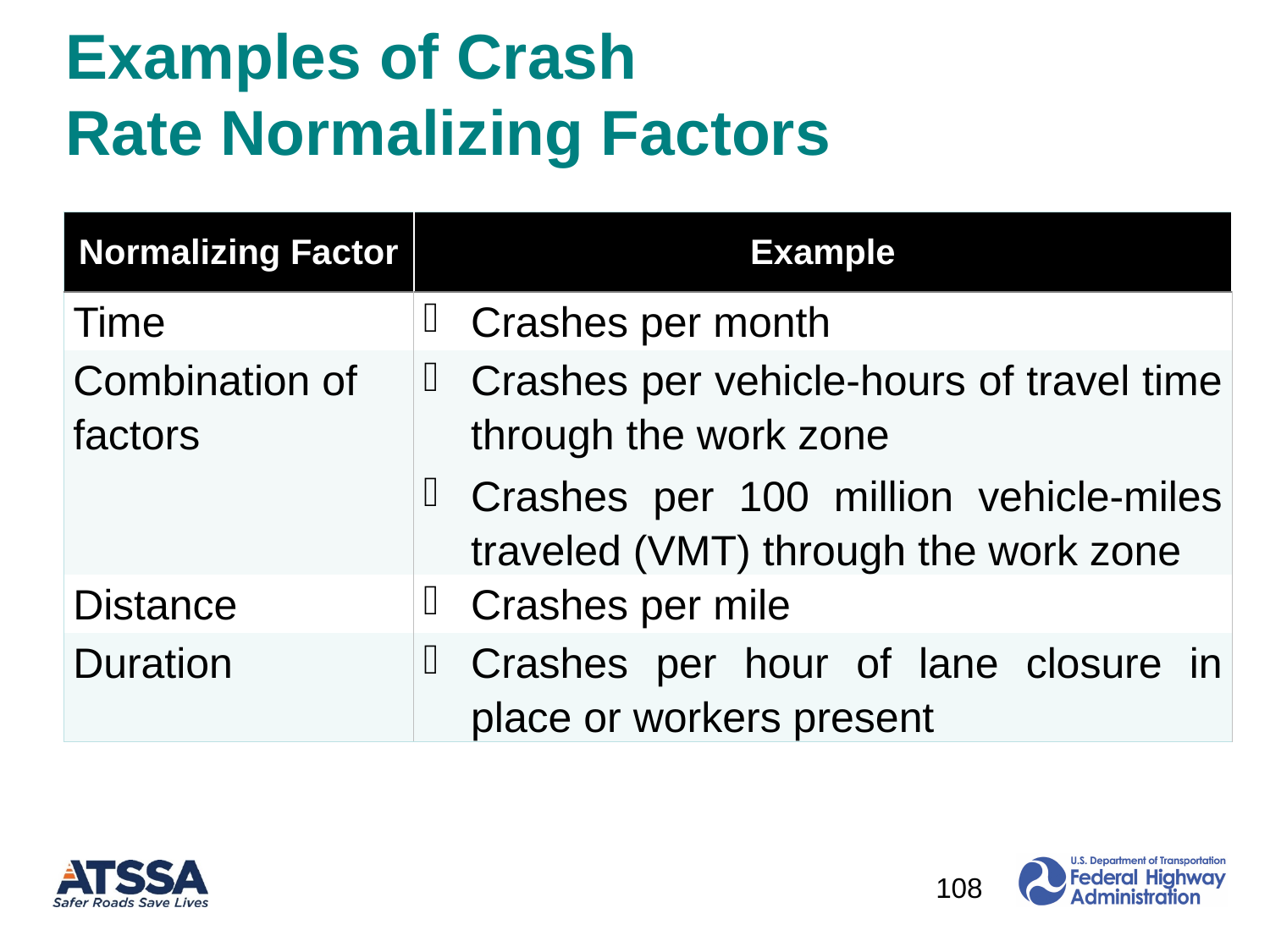

# Examples of Crash Rate Normalizing Factors

| Normalizing Factor | Example |
| --- | --- |
| Time | Crashes per month |
| Combination of factors | Crashes per vehicle-hours of travel time through the work zone Crashes per 100 million vehicle-miles traveled (VMT) through the work zone |
| Distance | Crashes per mile |
| Duration | Crashes per hour of lane closure in place or workers present |